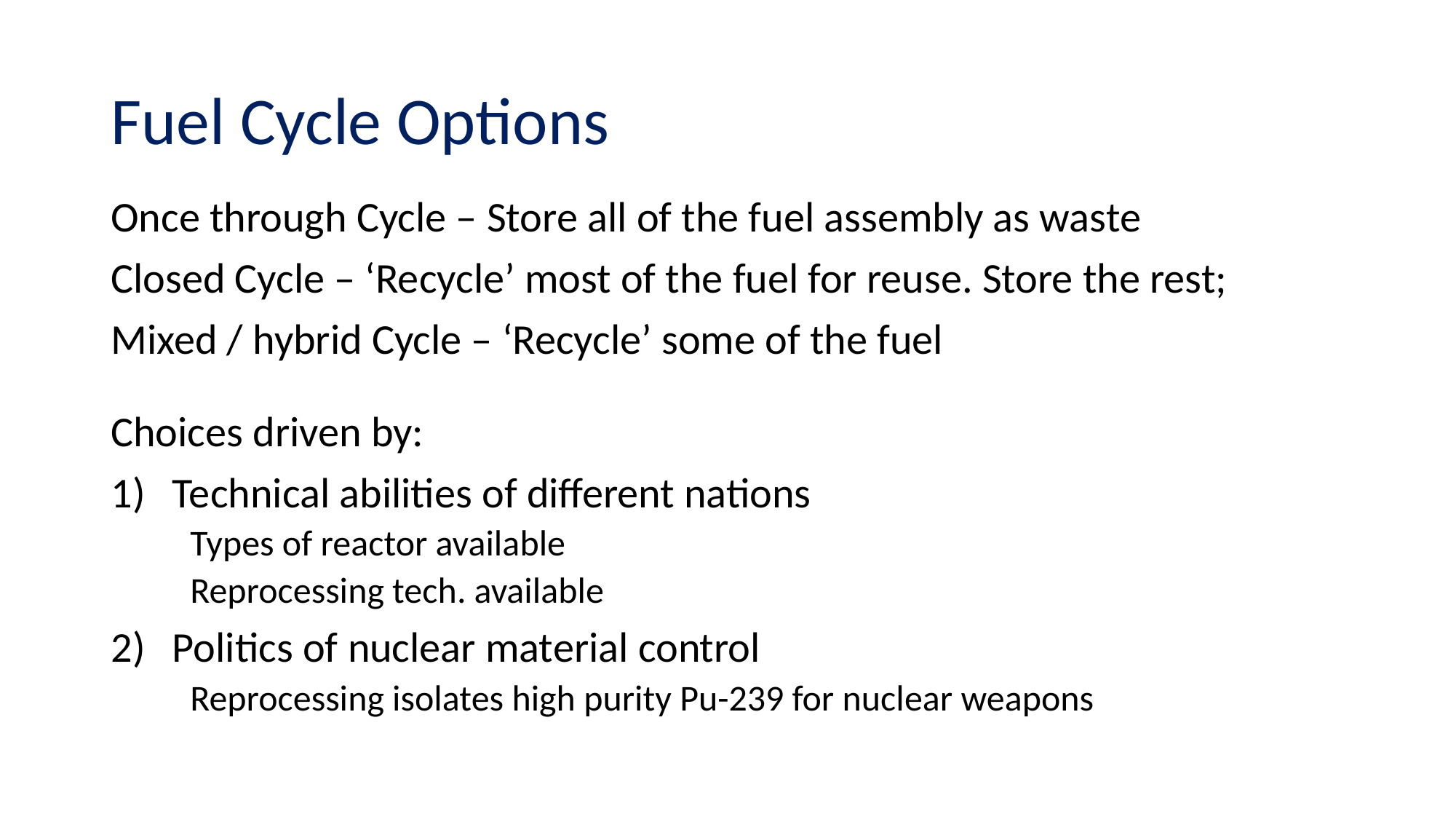

# Fuel Cycle Options
Once through Cycle – Store all of the fuel assembly as waste
Closed Cycle – ‘Recycle’ most of the fuel for reuse. Store the rest;
Mixed / hybrid Cycle – ‘Recycle’ some of the fuel

Choices driven by:
Technical abilities of different nations
   Types of reactor available
   Reprocessing tech. available
Politics of nuclear material control
   Reprocessing isolates high purity Pu-239 for nuclear weapons